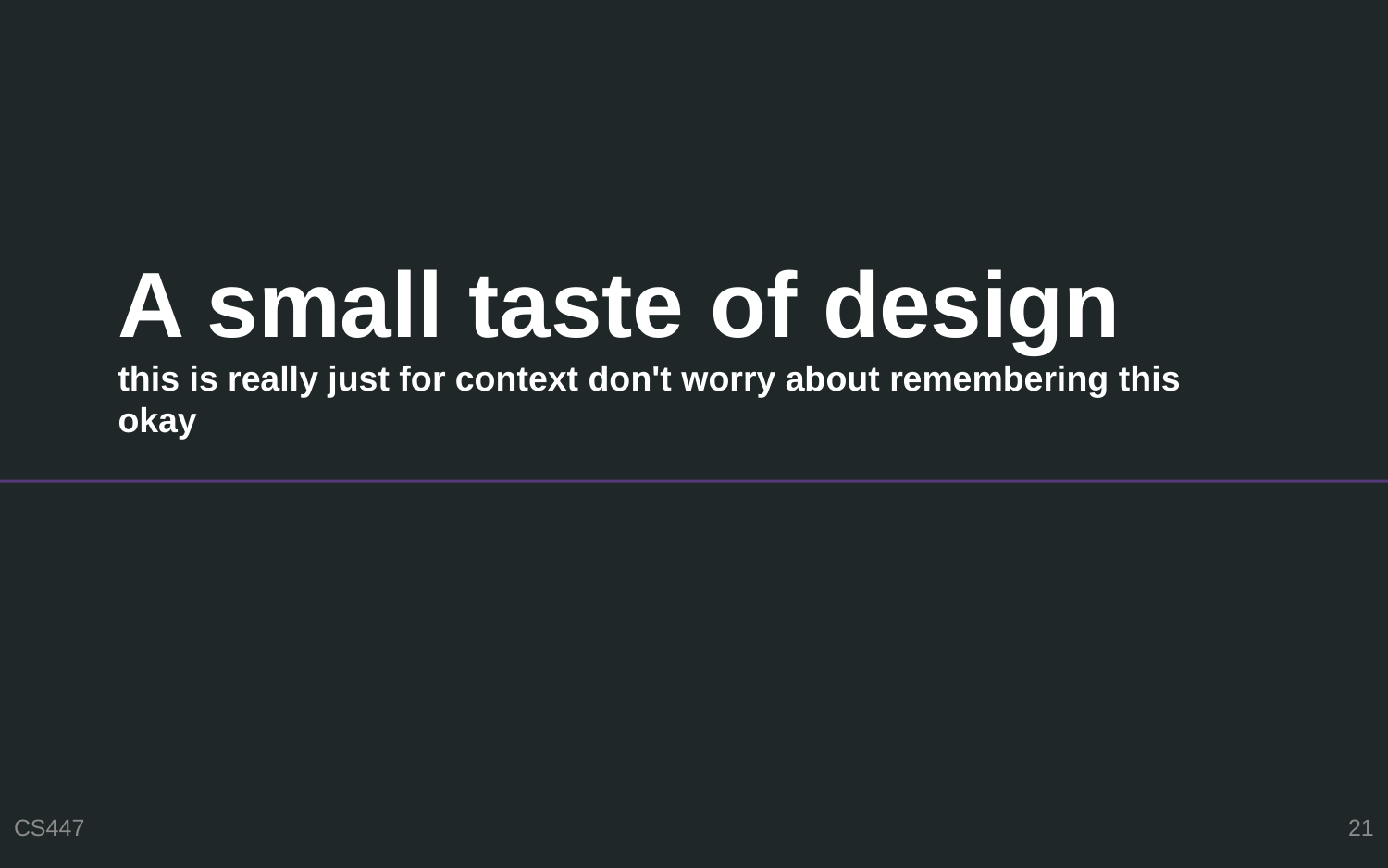

# A small taste of design this is really just for context don't worry about remembering this okay
CS447
21